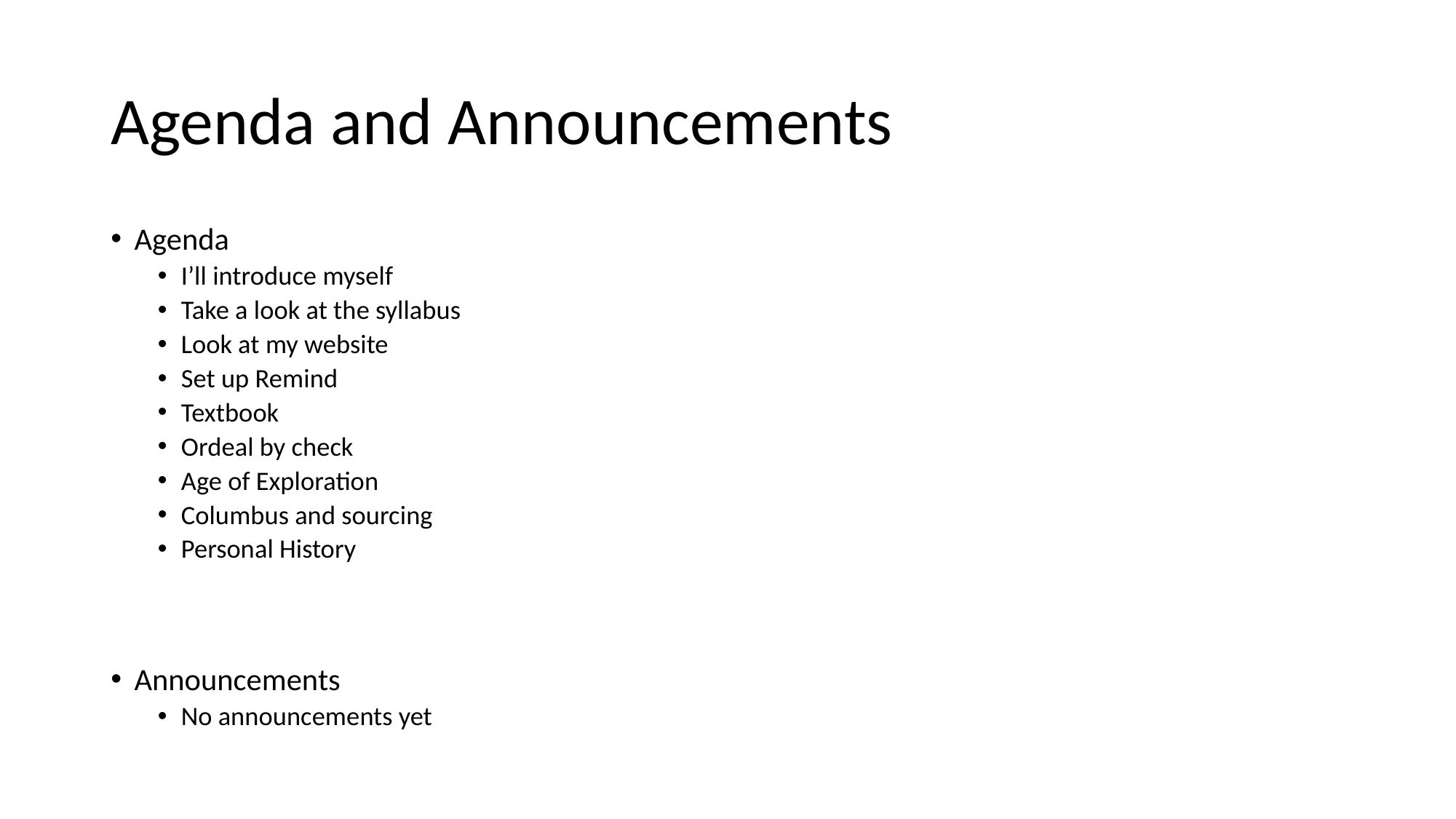

# Agenda and Announcements
Agenda
I’ll introduce myself
Take a look at the syllabus
Look at my website
Set up Remind
Textbook
Ordeal by check
Age of Exploration
Columbus and sourcing
Personal History

Announcements
No announcements yet